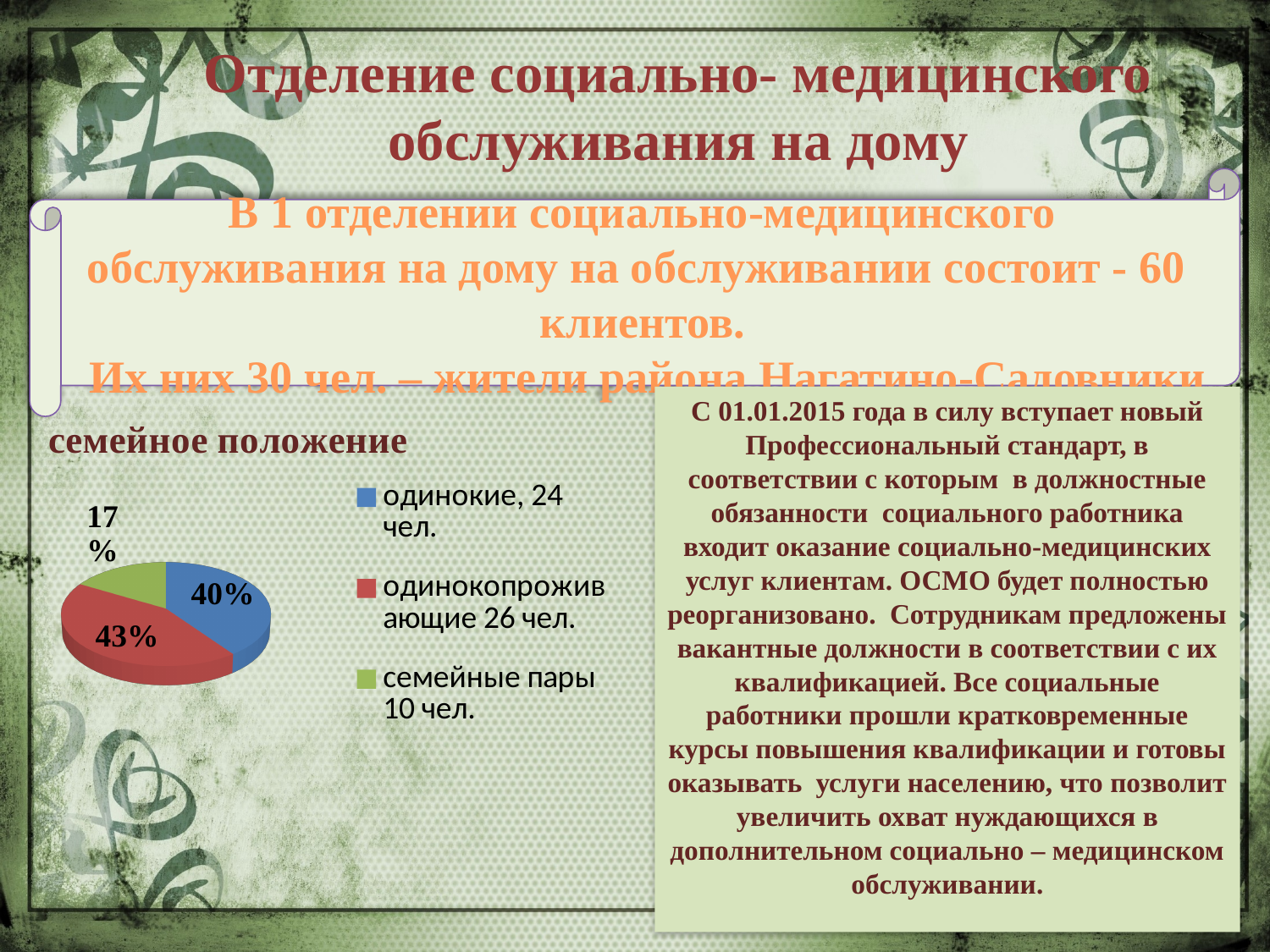

# Отделение социально- медицинского обслуживания на дому
В 1 отделении социально-медицинского обслуживания на дому на обслуживании состоит - 60  клиентов.
 Их них 30 чел. – жители района Нагатино-Садовники

[unsupported chart]

С 01.01.2015 года в силу вступает новый Профессиональный стандарт, в соответствии с которым  в должностные обязанности  социального работника входит оказание социально-медицинских услуг клиентам. ОСМО будет полностью реорганизовано.  Сотрудникам предложены вакантные должности в соответствии с их квалификацией. Все социальные работники прошли кратковременные курсы повышения квалификации и готовы оказывать  услуги населению, что позволит увеличить охват нуждающихся в дополнительном социально – медицинском обслуживании.